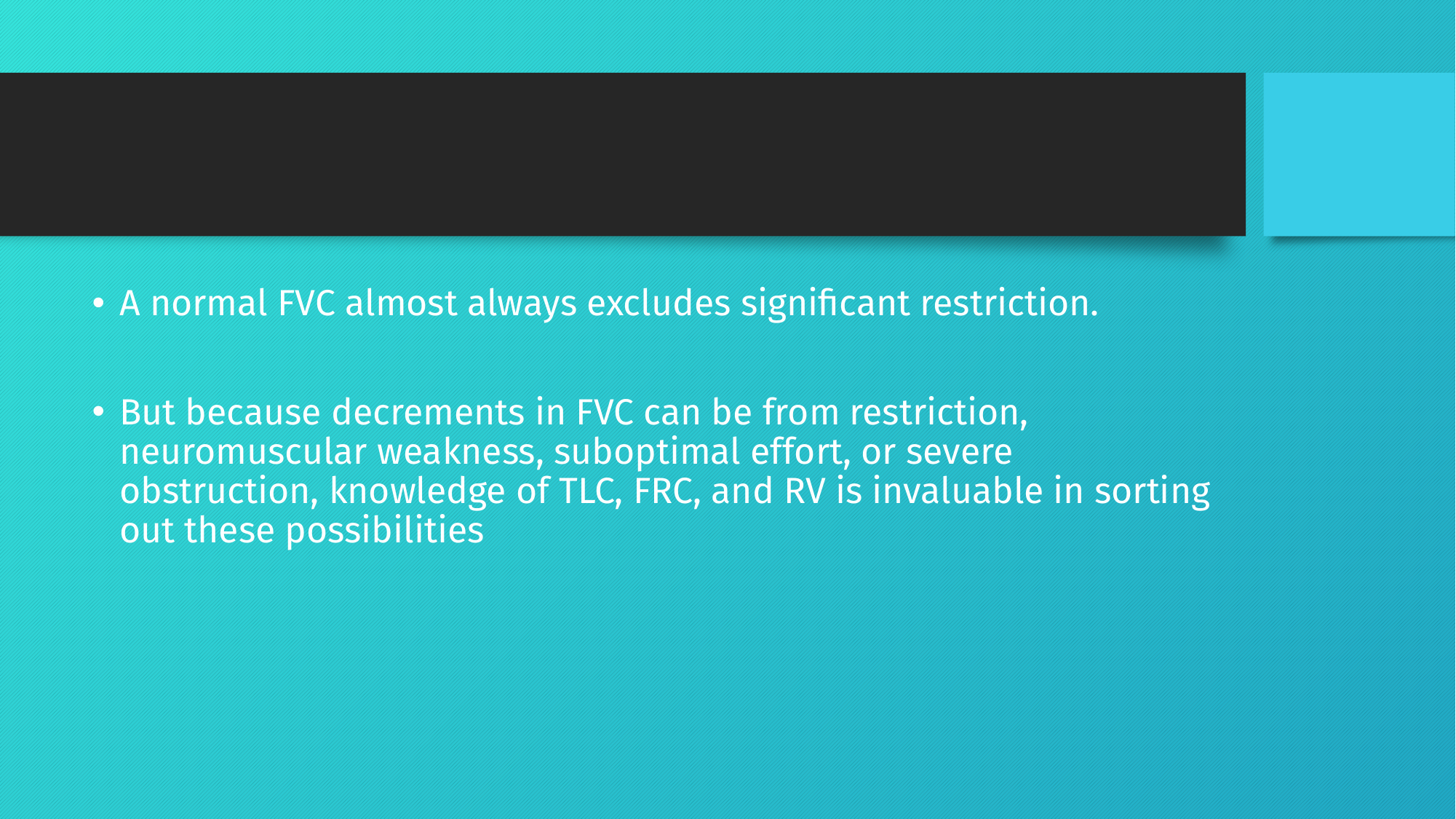

#
A normal FVC almost always excludes significant restriction.

But because decrements in FVC can be from restriction, neuromuscular weakness, suboptimal effort, or severe obstruction, knowledge of TLC, FRC, and RV is invaluable in sorting out these possibilities